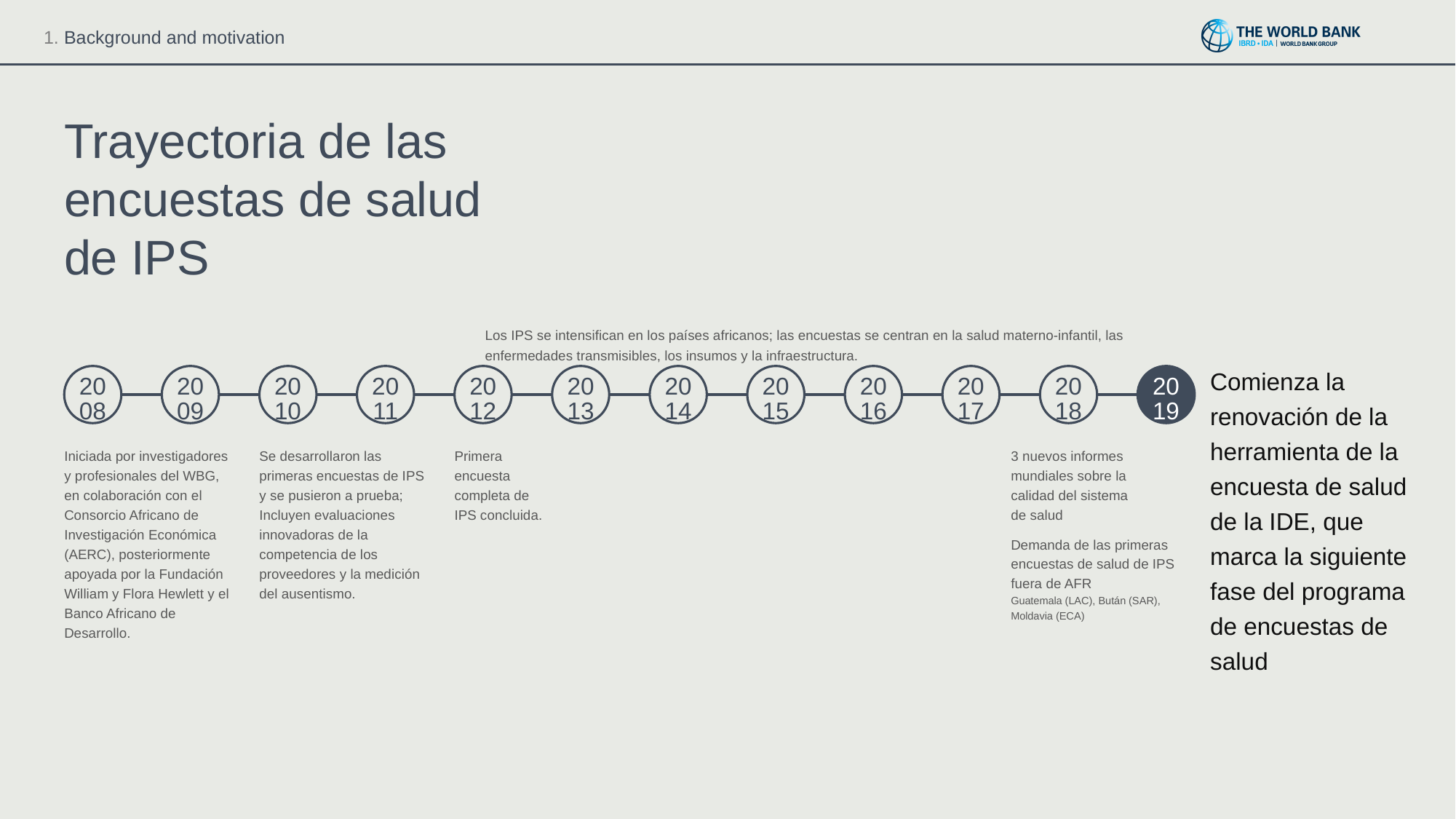

Trayectoria de las encuestas de salud de IPS
Los IPS se intensifican en los países africanos; las encuestas se centran en la salud materno-infantil, las enfermedades transmisibles, los insumos y la infraestructura.
Comienza la renovación de la herramienta de la encuesta de salud de la IDE, que marca la siguiente fase del programa de encuestas de salud
20
08

20
09

20
10

20
11

20
12

20
13

20
14

20
15

20
16

20
17

20
18

20
19

Iniciada por investigadores y profesionales del WBG, en colaboración con el Consorcio Africano de Investigación Económica (AERC), posteriormente apoyada por la Fundación William y Flora Hewlett y el Banco Africano de Desarrollo.
Se desarrollaron las primeras encuestas de IPS y se pusieron a prueba;
Incluyen evaluaciones innovadoras de la competencia de los proveedores y la medición del ausentismo.
Primera encuesta completa de IPS concluida.
3 nuevos informes mundiales sobre la calidad del sistema de salud
Demanda de las primeras encuestas de salud de IPS fuera de AFR
Guatemala (LAC), Bután (SAR), Moldavia (ECA)